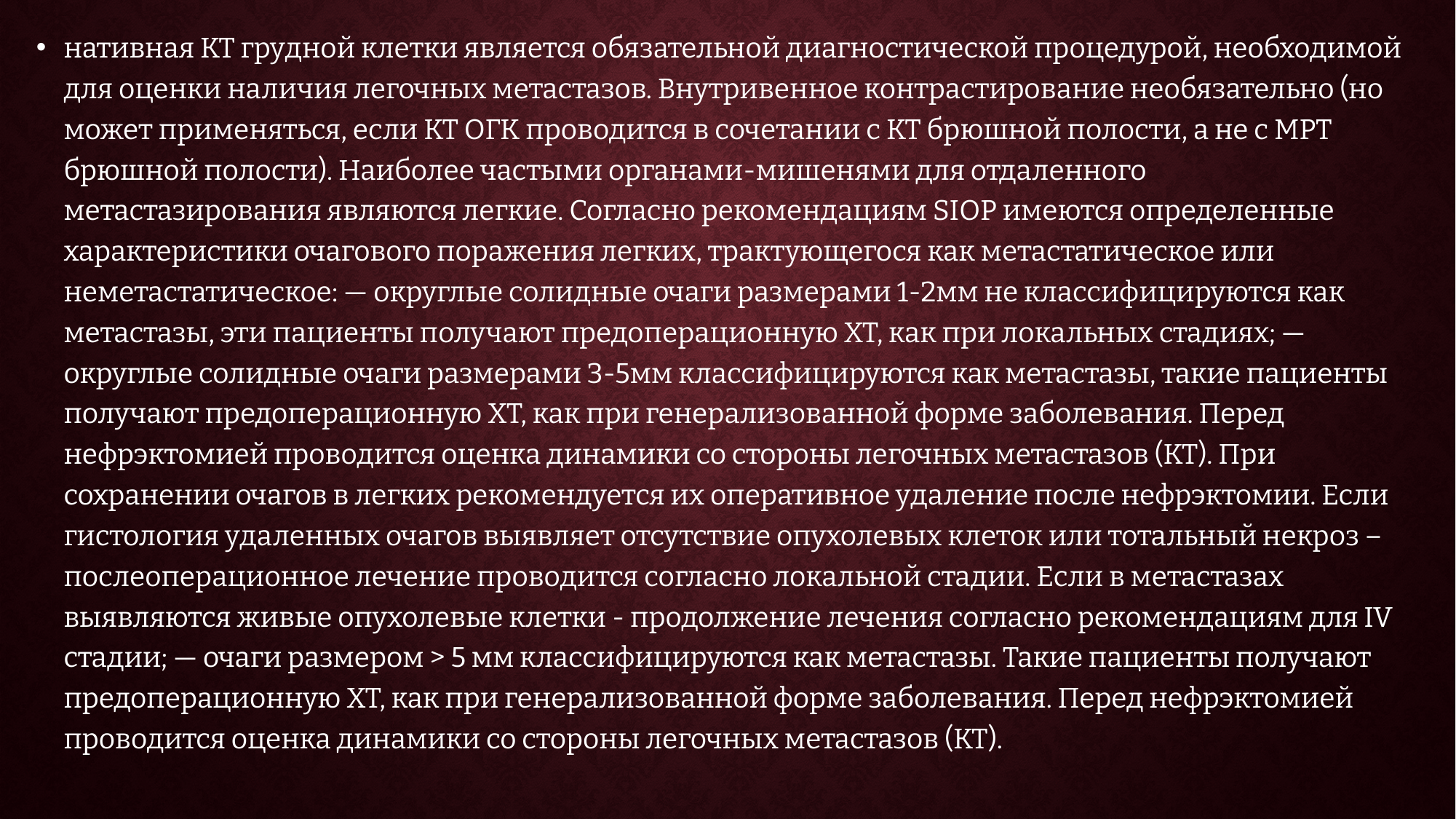

нативная КТ грудной клетки является обязательной диагностической процедурой, необходимой для оценки наличия легочных метастазов. Внутривенное контрастирование необязательно (но может применяться, если КТ ОГК проводится в сочетании с КТ брюшной полости, а не с МРТ брюшной полости). Наиболее частыми органами-мишенями для отдаленного метастазирования являются легкие. Согласно рекомендациям SIOP имеются определенные характеристики очагового поражения легких, трактующегося как метастатическое или неметастатическое: — округлые солидные очаги размерами 1-2мм не классифицируются как метастазы, эти пациенты получают предоперационную ХТ, как при локальных стадиях; — округлые солидные очаги размерами 3-5мм классифицируются как метастазы, такие пациенты получают предоперационную ХТ, как при генерализованной форме заболевания. Перед нефрэктомией проводится оценка динамики со стороны легочных метастазов (КТ). При сохранении очагов в легких рекомендуется их оперативное удаление после нефрэктомии. Если гистология удаленных очагов выявляет отсутствие опухолевых клеток или тотальный некроз – послеоперационное лечение проводится согласно локальной стадии. Если в метастазах выявляются живые опухолевые клетки - продолжение лечения согласно рекомендациям для IV стадии; — очаги размером > 5 мм классифицируются как метастазы. Такие пациенты получают предоперационную ХТ, как при генерализованной форме заболевания. Перед нефрэктомией проводится оценка динамики со стороны легочных метастазов (КТ).